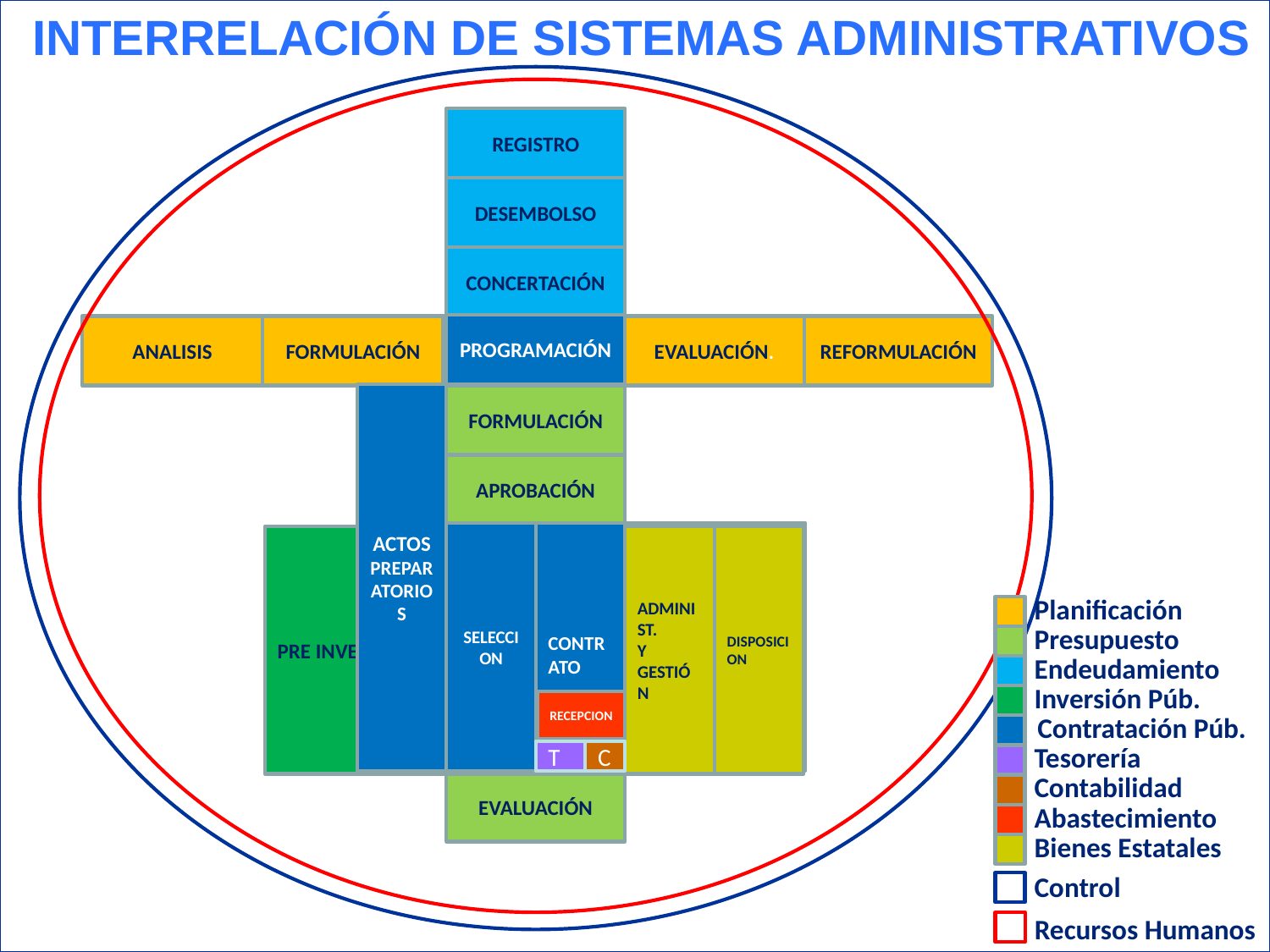

INTERRELACIÓN DE SISTEMAS ADMINISTRATIVOS

REGISTRO
DESEMBOLSO
CONCERTACIÓN
PROGRAMACIÓN
PROGRAMACIÓN
SELECCION
 CONTRATO
ACTOS PREPARATORIOS
ANALISIS
FORMULACIÓN
PROGRAMACIÓN
EVALUACIÓN.
REFORMULACIÓN
PROGRAMACIÓN
FORMULACIÓN
APROBACIÓN
EJECUCIÓN
EVALUACIÓN
REGISTRO
DISPOSICION
UTILIZACION
RECEPCION
PRE INVERSIÓN
INVERSIÓN
OPERACIÓN
ADMINIST.
Y GESTIÓN
DISPOSICION
Planificación

Presupuesto

Endeudamiento

Inversión Púb.

Contratación Púb.

Tesorería
T
C

Contabilidad

Abastecimiento

Bienes Estatales

Control

Recursos Humanos